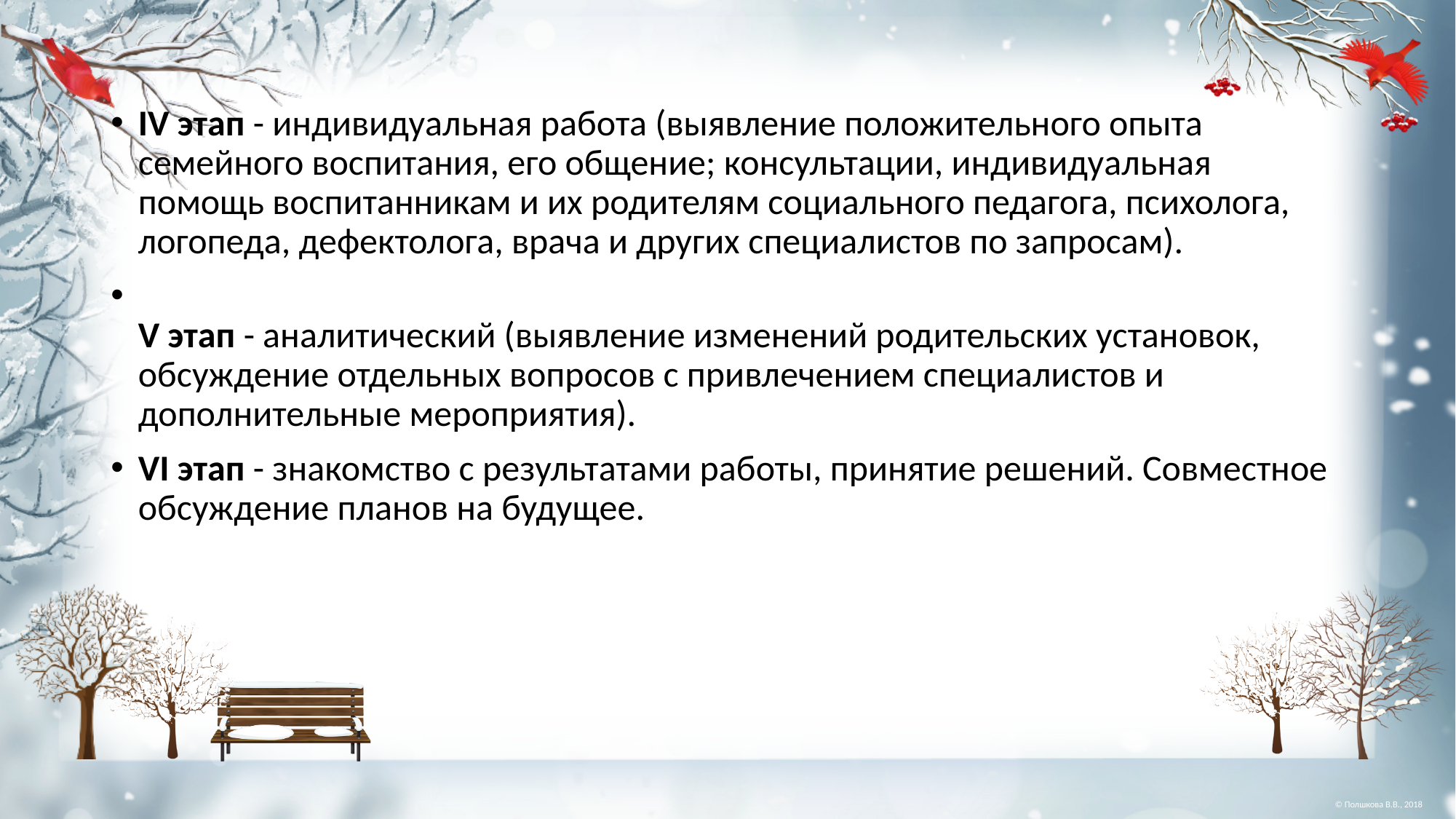

#
IV этап - индивидуальная работа (выявление положительного опыта семейного воспитания, его общение; консультации, индивидуальная помощь воспитанникам и их родителям социального педагога, психолога, логопеда, дефектолога, врача и других специалистов по запросам).
V этап - аналитический (выявление изменений родительских установок, обсуждение отдельных вопросов с привлечением специалистов и дополнительные мероприятия).
VI этап - знакомство с результатами работы, принятие решений. Совместное обсуждение планов на будущее.